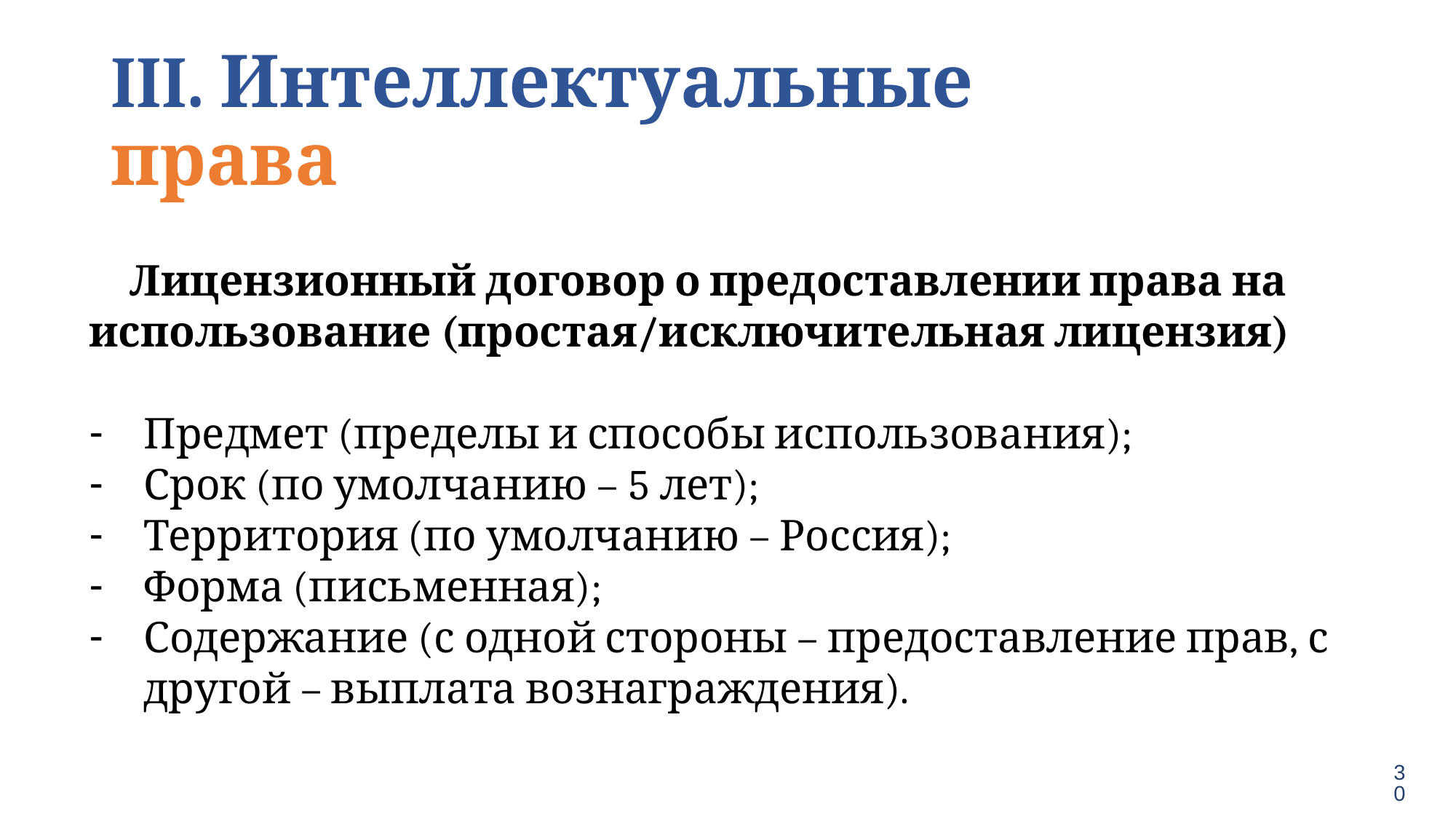

# III. Интеллектуальные права
Лицензионный договор о предоставлении права на использование (простая/исключительная лицензия)

Предмет (пределы и способы использования);
Срок (по умолчанию – 5 лет);
Территория (по умолчанию – Россия);
Форма (письменная);
Содержание (с одной стороны – предоставление прав, с другой – выплата вознаграждения).

30